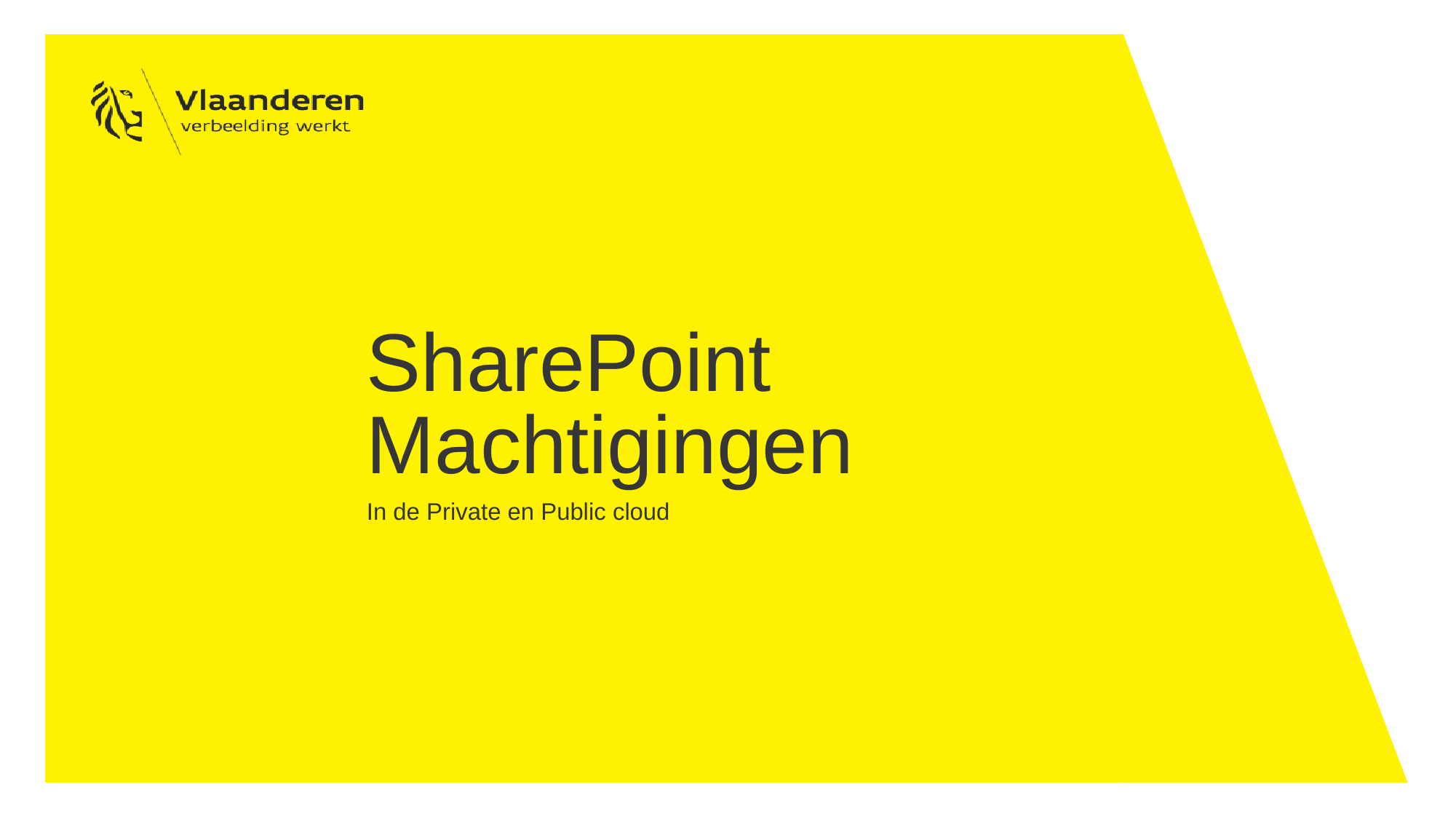

# SharePoint Machtigingen
In de Private en Public cloud